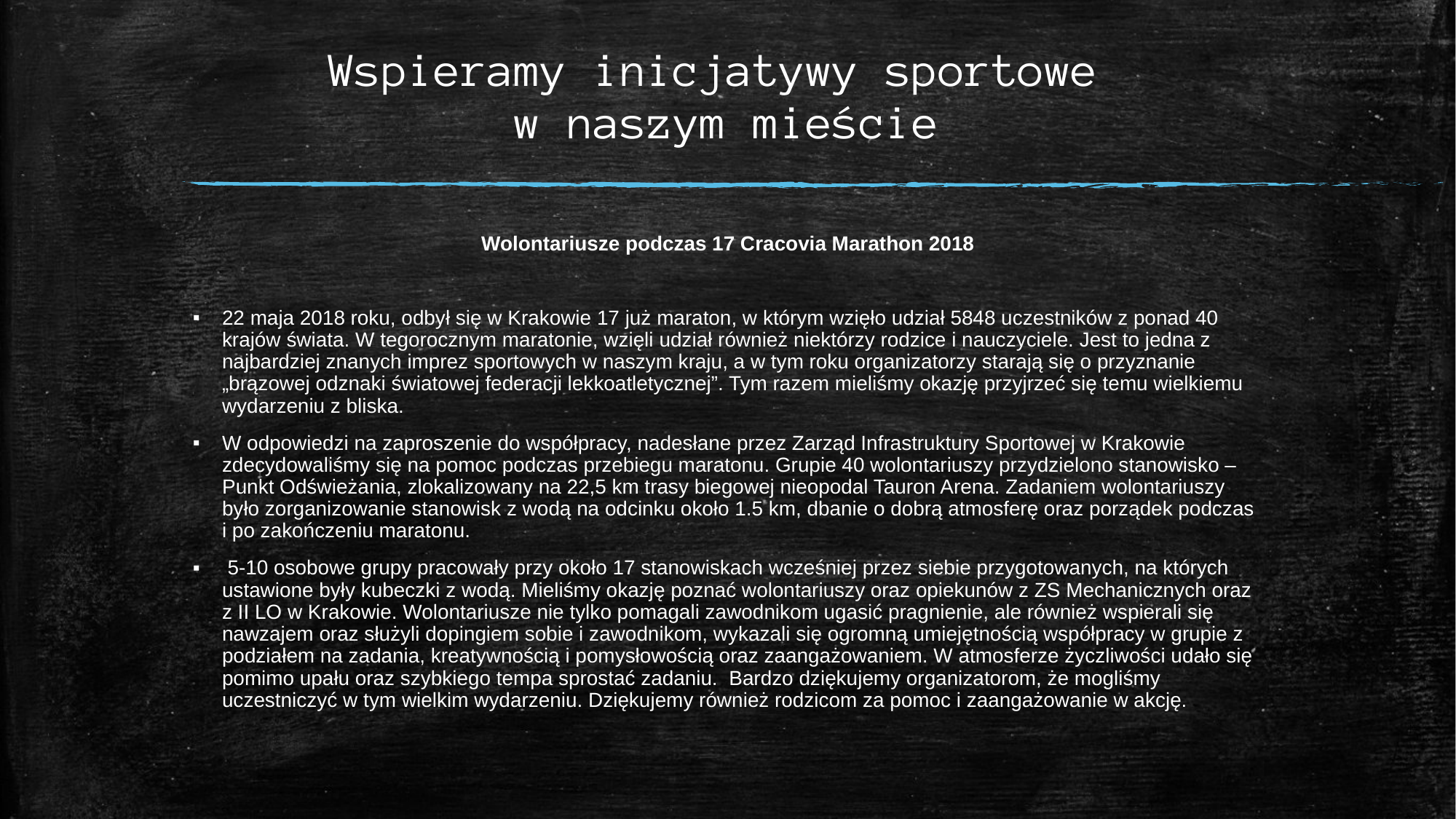

# Wspieramy inicjatywy sportowe w naszym mieście
Wolontariusze podczas 17 Cracovia Marathon 2018

22 maja 2018 roku, odbył się w Krakowie 17 już maraton, w którym wzięło udział 5848 uczestników z ponad 40 krajów świata. W tegorocznym maratonie, wzięli udział również niektórzy rodzice i nauczyciele. Jest to jedna z najbardziej znanych imprez sportowych w naszym kraju, a w tym roku organizatorzy starają się o przyznanie „brązowej odznaki światowej federacji lekkoatletycznej”. Tym razem mieliśmy okazję przyjrzeć się temu wielkiemu wydarzeniu z bliska.
W odpowiedzi na zaproszenie do współpracy, nadesłane przez Zarząd Infrastruktury Sportowej w Krakowie zdecydowaliśmy się na pomoc podczas przebiegu maratonu. Grupie 40 wolontariuszy przydzielono stanowisko – Punkt Odświeżania, zlokalizowany na 22,5 km trasy biegowej nieopodal Tauron Arena. Zadaniem wolontariuszy było zorganizowanie stanowisk z wodą na odcinku około 1.5 km, dbanie o dobrą atmosferę oraz porządek podczas i po zakończeniu maratonu.
 5-10 osobowe grupy pracowały przy około 17 stanowiskach wcześniej przez siebie przygotowanych, na których ustawione były kubeczki z wodą. Mieliśmy okazję poznać wolontariuszy oraz opiekunów z ZS Mechanicznych oraz z II LO w Krakowie. Wolontariusze nie tylko pomagali zawodnikom ugasić pragnienie, ale również wspierali się nawzajem oraz służyli dopingiem sobie i zawodnikom, wykazali się ogromną umiejętnością współpracy w grupie z podziałem na zadania, kreatywnością i pomysłowością oraz zaangażowaniem. W atmosferze życzliwości udało się pomimo upału oraz szybkiego tempa sprostać zadaniu.  Bardzo dziękujemy organizatorom, że mogliśmy uczestniczyć w tym wielkim wydarzeniu. Dziękujemy również rodzicom za pomoc i zaangażowanie w akcję.